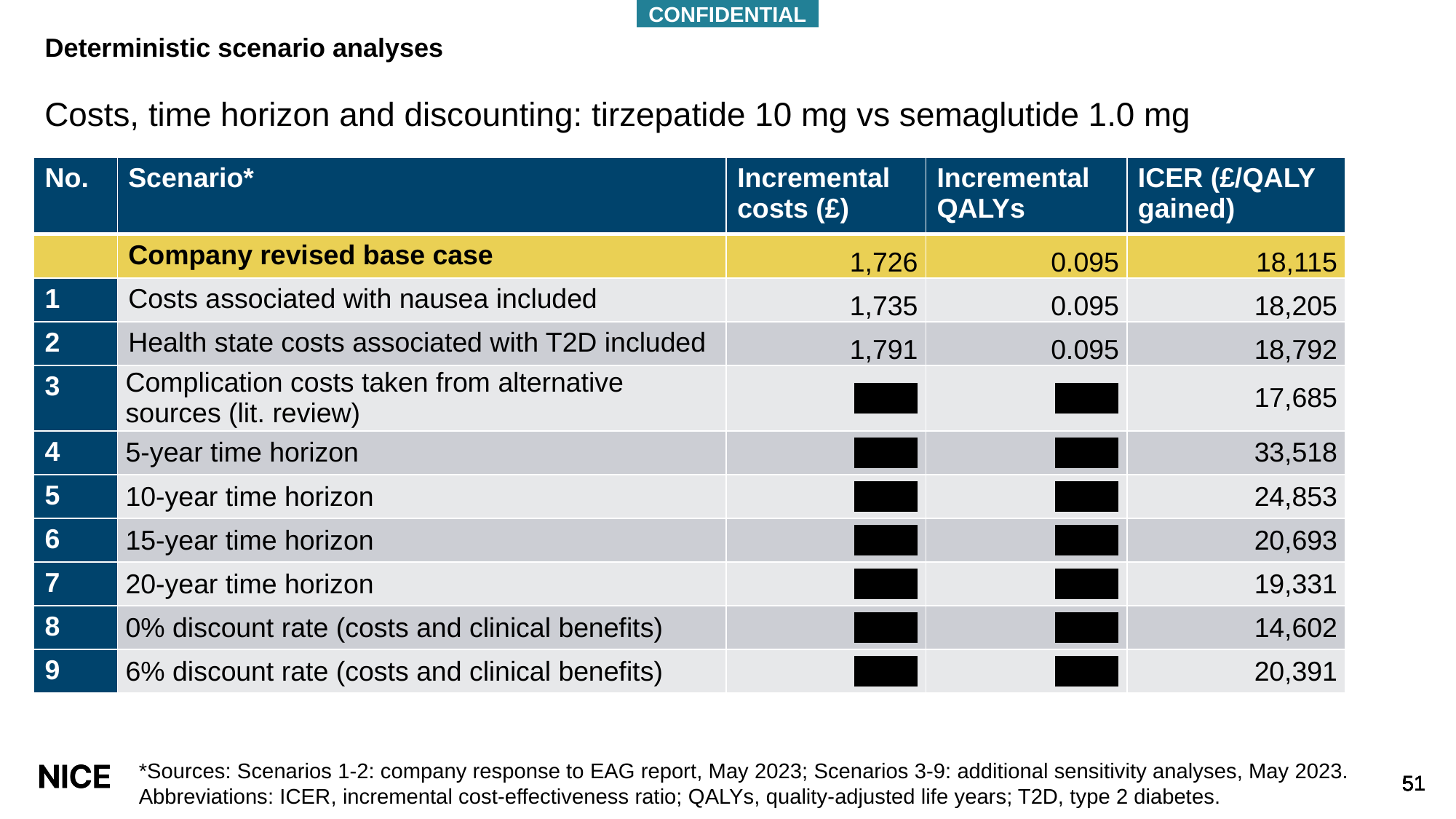

CONFIDENTIAL
# Deterministic scenario analyses
Costs, time horizon and discounting: tirzepatide 10 mg vs semaglutide 1.0 mg
| No. | Scenario\* | Incremental costs (£) | Incremental QALYs | ICER (£/QALY gained) |
| --- | --- | --- | --- | --- |
|  | Company revised base case | 1,726 | 0.095 | 18,115 |
| 1 | Costs associated with nausea included | 1,735 | 0.095 | 18,205 |
| 2 | Health state costs associated with T2D included | 1,791 | 0.095 | 18,792 |
| 3 | Complication costs taken from alternative sources (lit. review) | \*\*\*\*\*\* | \*\*\*\*\*\* | 17,685 |
| 4 | 5-year time horizon | \*\*\*\*\*\* | \*\*\*\*\*\* | 33,518 |
| 5 | 10-year time horizon | \*\*\*\*\*\* | \*\*\*\*\*\* | 24,853 |
| 6 | 15-year time horizon | \*\*\*\*\*\* | \*\*\*\*\*\* | 20,693 |
| 7 | 20-year time horizon | \*\*\*\*\*\* | \*\*\*\*\*\* | 19,331 |
| 8 | 0% discount rate (costs and clinical benefits) | \*\*\*\*\*\* | \*\*\*\*\*\* | 14,602 |
| 9 | 6% discount rate (costs and clinical benefits) | \*\*\*\*\*\* | \*\*\*\*\*\* | 20,391 |
*Sources: Scenarios 1-2: company response to EAG report, May 2023; Scenarios 3-9: additional sensitivity analyses, May 2023.
Abbreviations: ICER, incremental cost-effectiveness ratio; QALYs, quality-adjusted life years; T2D, type 2 diabetes.